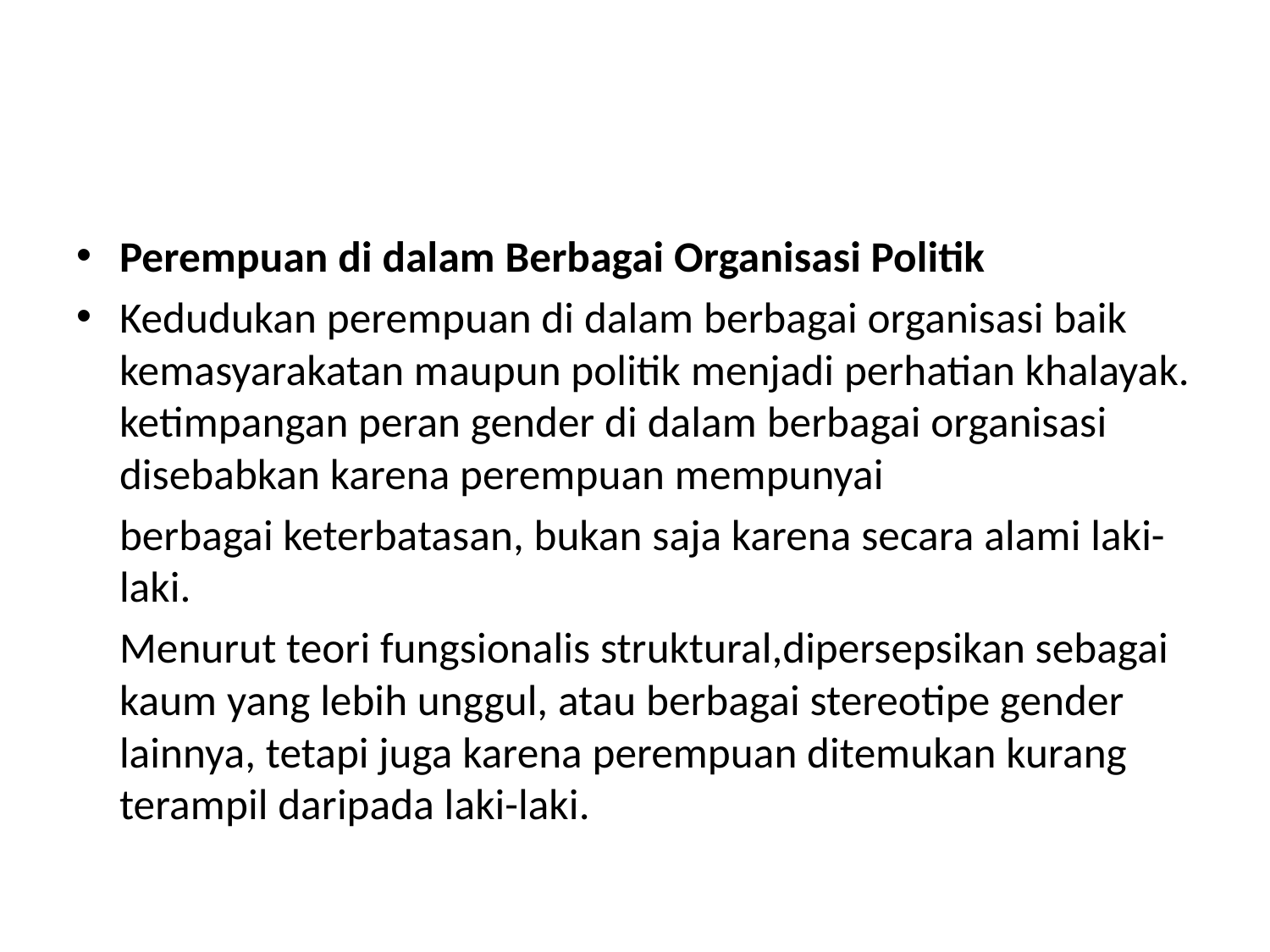

#
Perempuan di dalam Berbagai Organisasi Politik
Kedudukan perempuan di dalam berbagai organisasi baik kemasyarakatan maupun politik menjadi perhatian khalayak. ketimpangan peran gender di dalam berbagai organisasi disebabkan karena perempuan mempunyai
	berbagai keterbatasan, bukan saja karena secara alami laki-laki.
	Menurut teori fungsionalis struktural,dipersepsikan sebagai kaum yang lebih unggul, atau berbagai stereotipe gender lainnya, tetapi juga karena perempuan ditemukan kurang terampil daripada laki-laki.